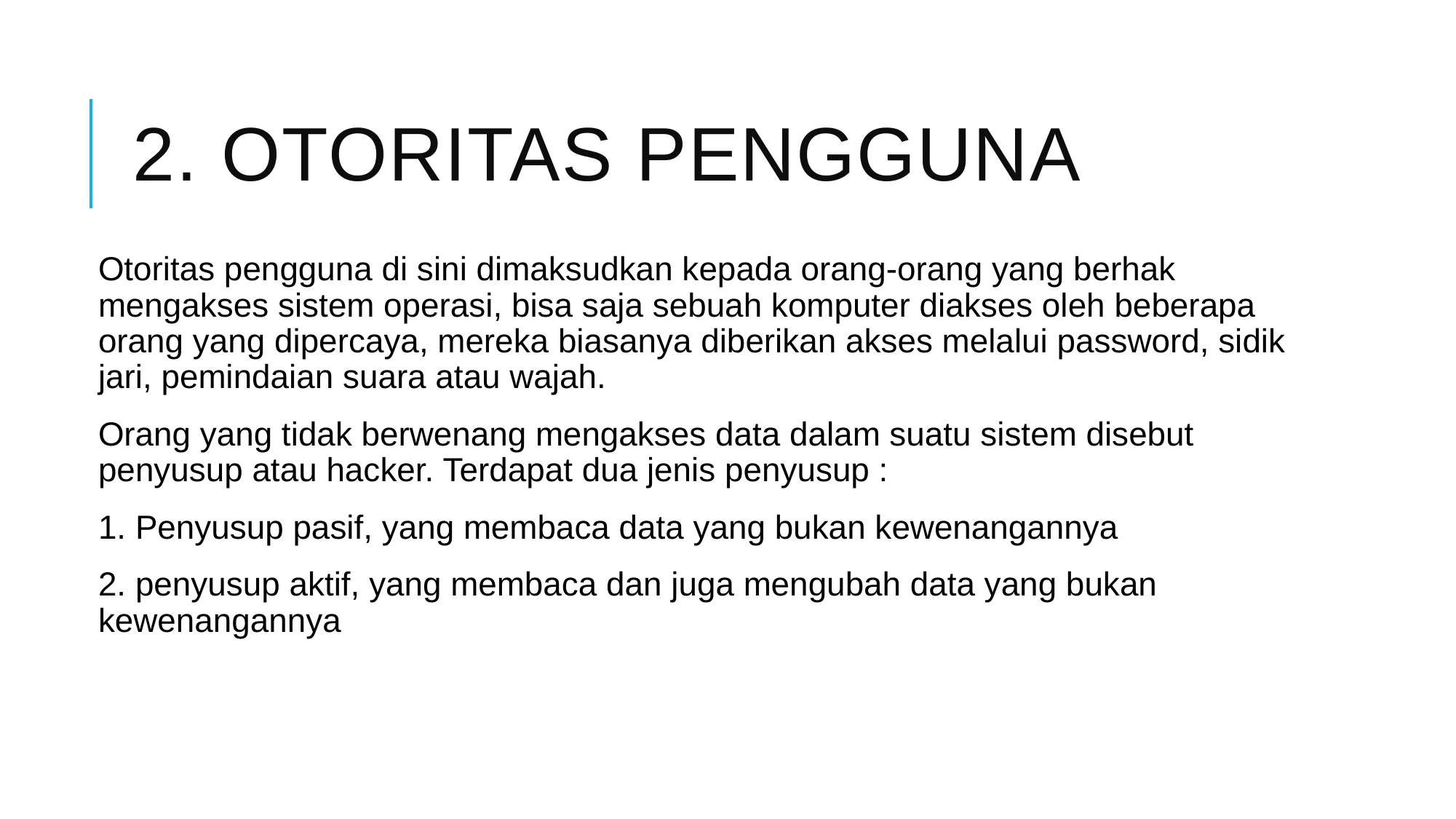

# 2. Otoritas pengguna
Otoritas pengguna di sini dimaksudkan kepada orang-orang yang berhak mengakses sistem operasi, bisa saja sebuah komputer diakses oleh beberapa orang yang dipercaya, mereka biasanya diberikan akses melalui password, sidik jari, pemindaian suara atau wajah.
Orang yang tidak berwenang mengakses data dalam suatu sistem disebut penyusup atau hacker. Terdapat dua jenis penyusup :
1. Penyusup pasif, yang membaca data yang bukan kewenangannya
2. penyusup aktif, yang membaca dan juga mengubah data yang bukan kewenangannya